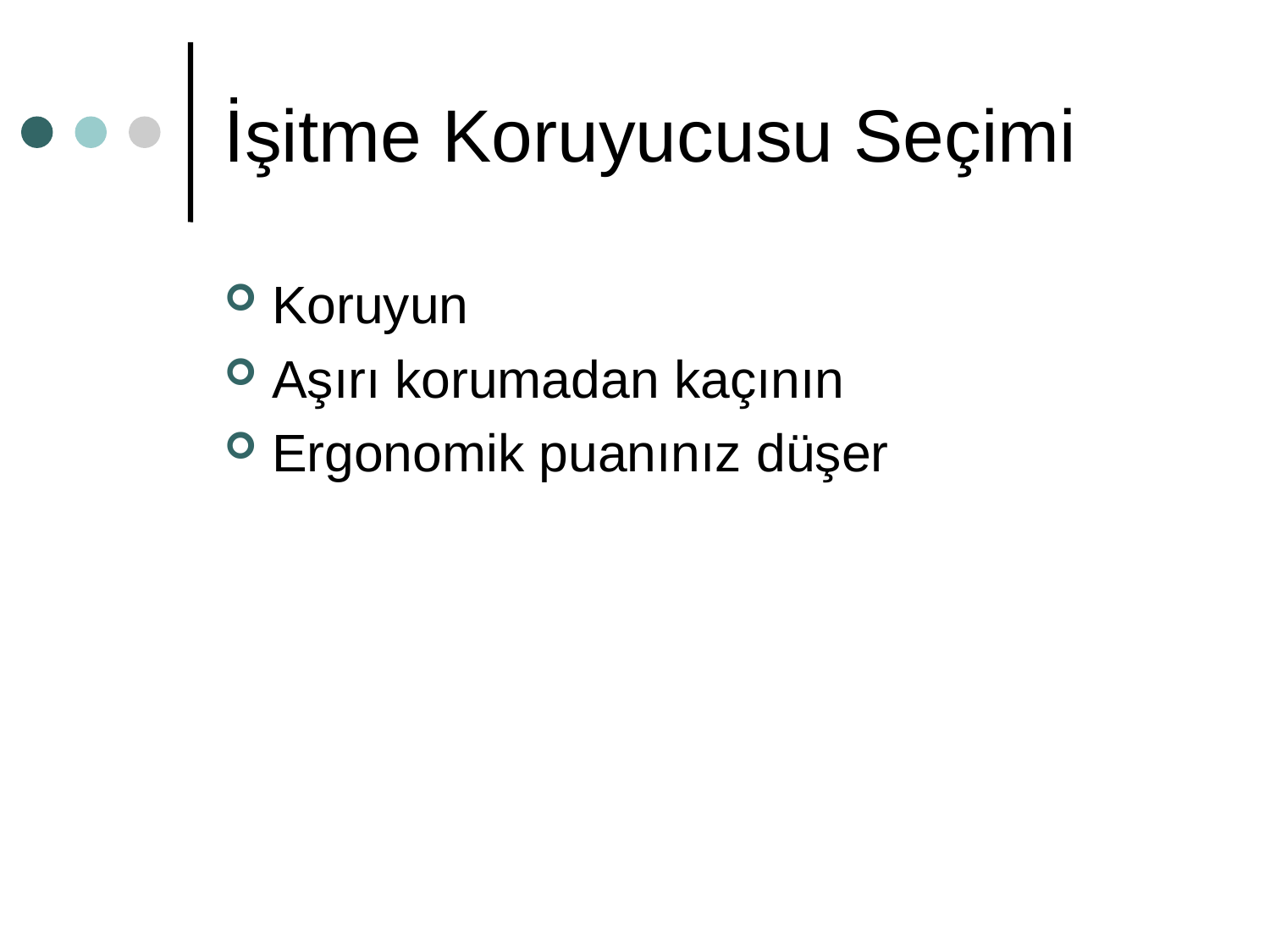

# İşitme Koruyucusu Seçimi
Koruyun
Aşırı korumadan kaçının
Ergonomik puanınız düşer